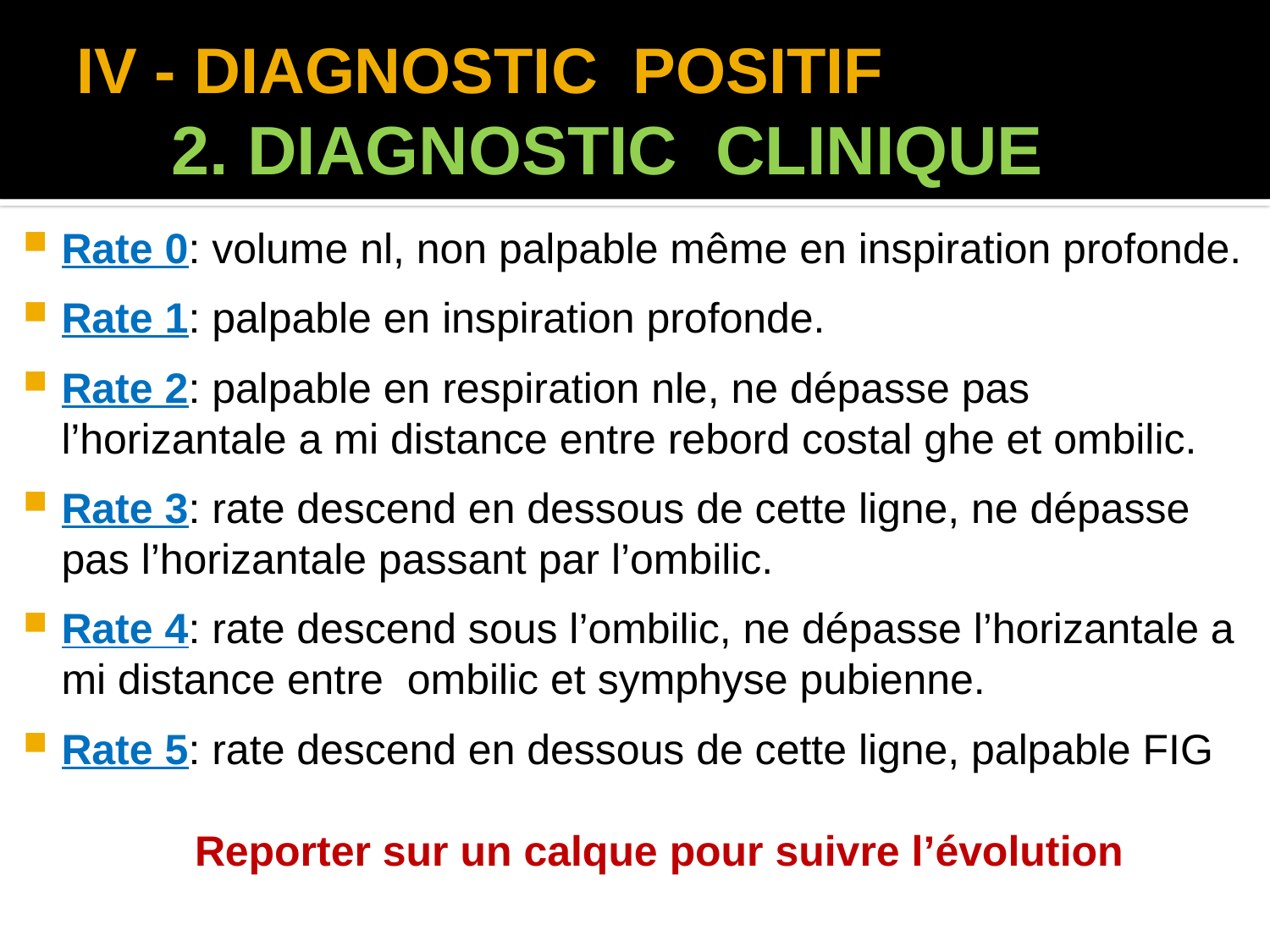

# IV - DIAGNOSTIC  POSITIF 2. DIAGNOSTIC  CLINIQUE
Rate 0: volume nl, non palpable même en inspiration profonde.

Rate 1: palpable en inspiration profonde.

Rate 2: palpable en respiration nle, ne dépasse pas l’horizantale a mi distance entre rebord costal ghe et ombilic.

Rate 3: rate descend en dessous de cette ligne, ne dépasse pas l’horizantale passant par l’ombilic.

Rate 4: rate descend sous l’ombilic, ne dépasse l’horizantale a mi distance entre  ombilic et symphyse pubienne.

Rate 5: rate descend en dessous de cette ligne, palpable FIG

	Reporter sur un calque pour suivre l’évolution